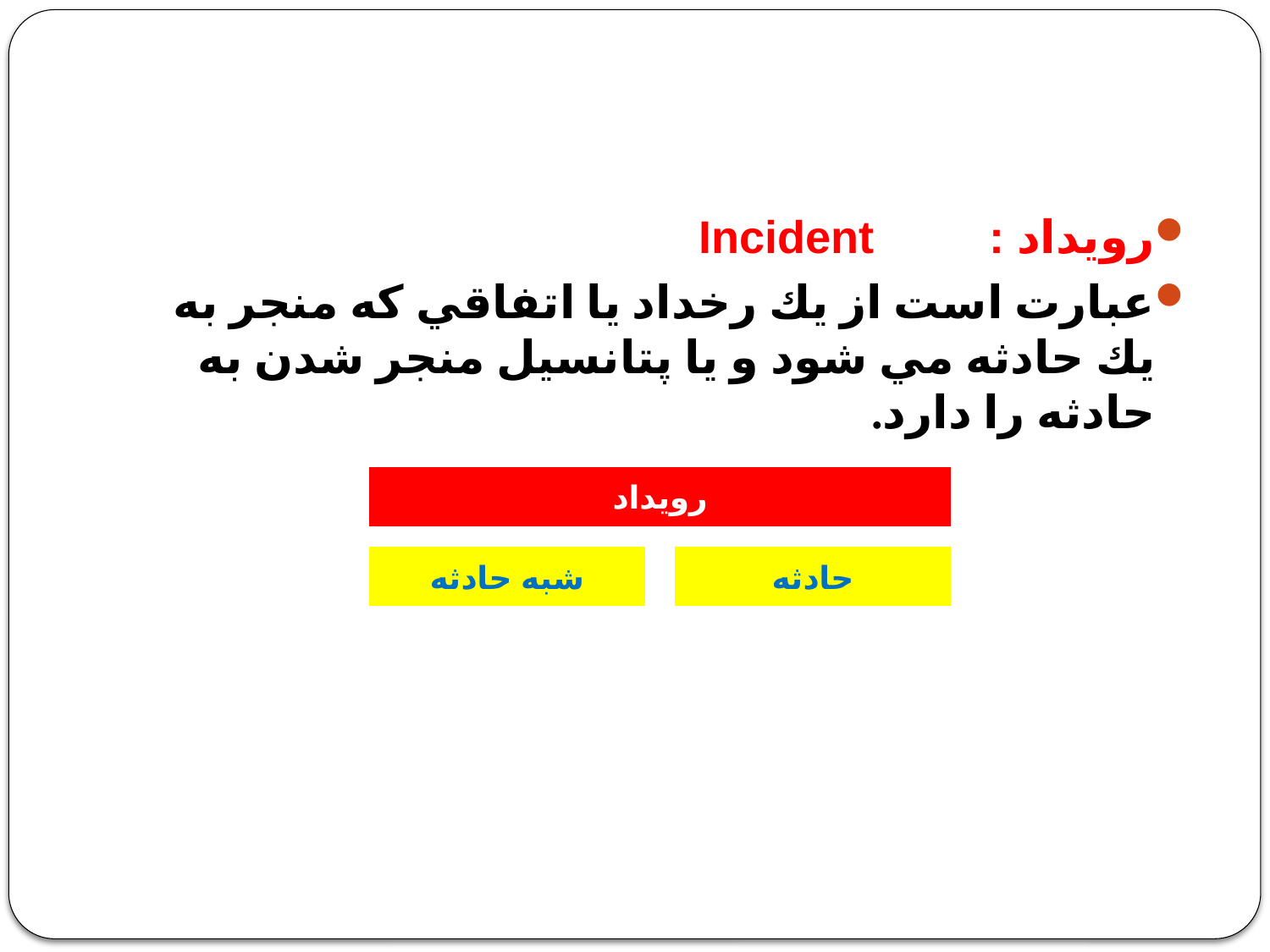

#
رويداد :          Incident
عبارت است از يك رخداد يا اتفاقي كه منجر به يك حادثه مي شود و يا پتانسيل منجر شدن به حادثه را دارد.

شبه حادثه
حادثه
رویداد